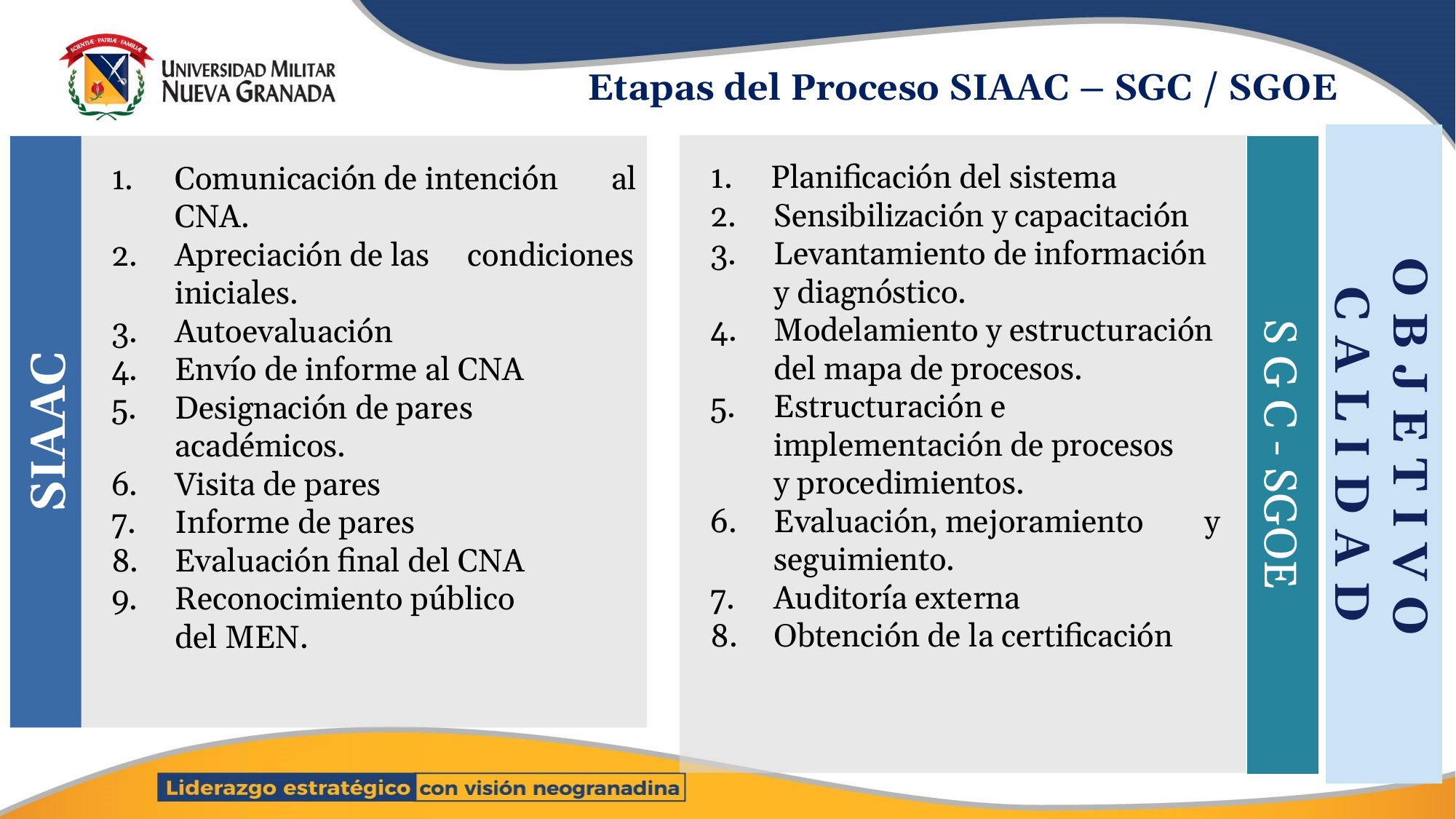

Etapas del Proceso SIAAC – SGC / SGOE
1.     Planificación del sistema
2. 	Sensibilización y capacitación
3. 	Levantamiento de información  y diagnóstico.
4. 	Modelamiento y estructuración del mapa de procesos.
5. 	Estructuración e implementación de procesos     y procedimientos.
Evaluación, mejoramiento        y seguimiento.
Auditoría externa
Obtención de la certificación
1. 	Comunicación de intención       al CNA.
2. 	Apreciación de las     condiciones iniciales.
3. 	Autoevaluación
4. 	Envío de informe al CNA
5. 	Designación de pares académicos.
6. 	Visita de pares
7. 	Informe de pares
8. 	Evaluación final del CNA
9. 	Reconocimiento público             del MEN.

OBJETIVO CALIDAD
SIAAC
S G C - SGOE